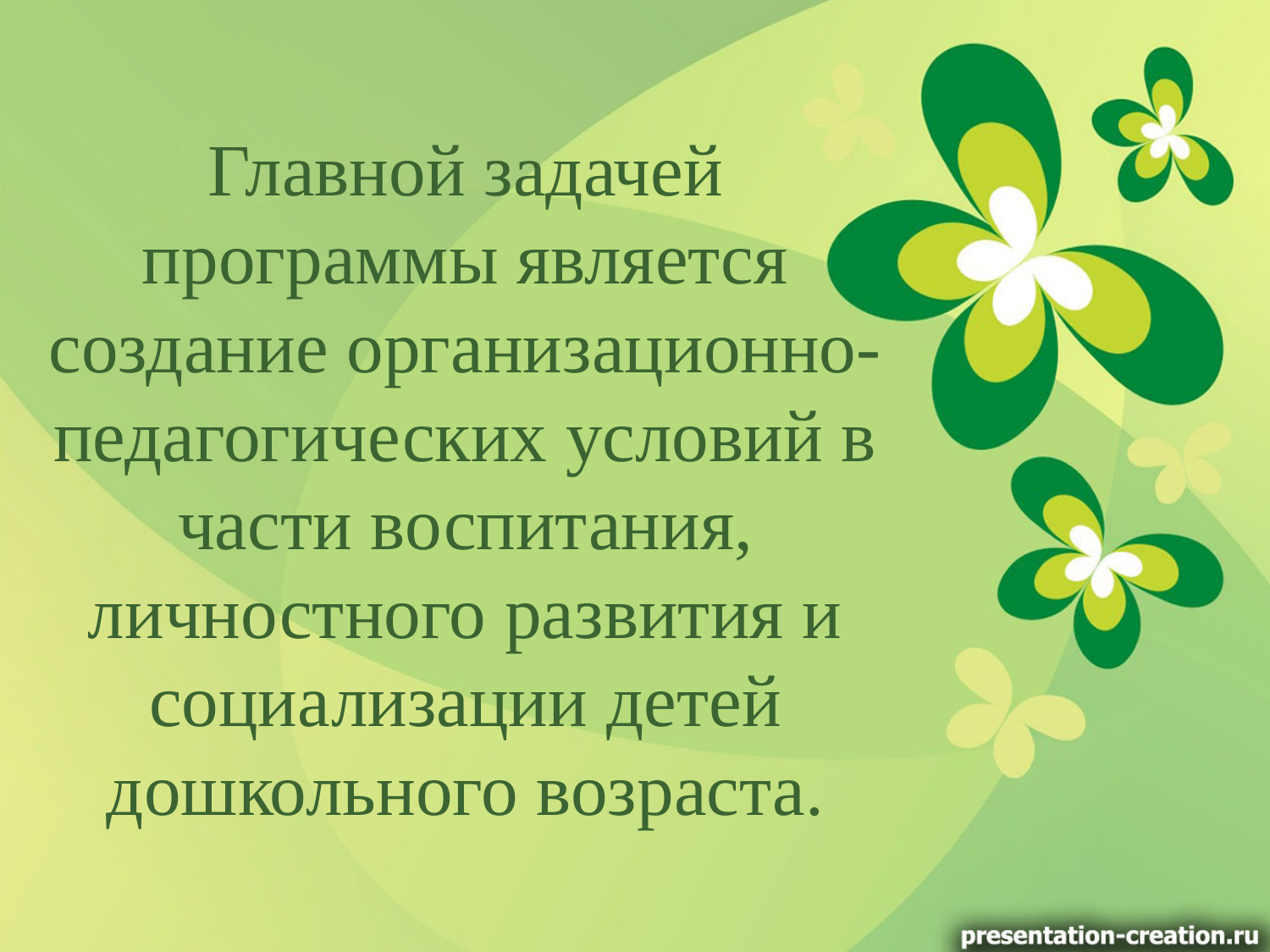

# Главной задачей программы является создание организационно-педагогических условий в части воспитания, личностного развития и социализации детей дошкольного возраста.